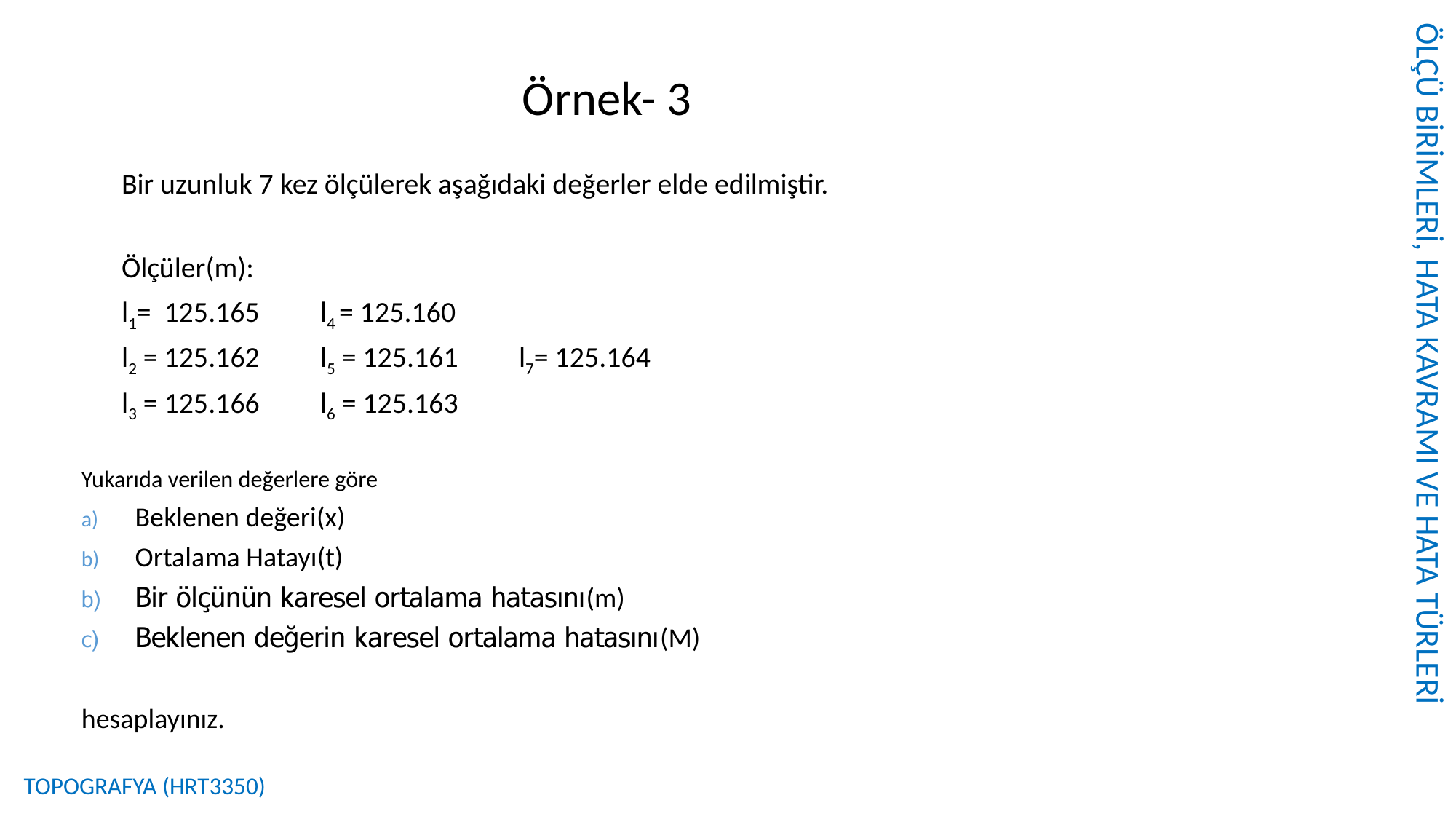

ÖLÇÜ BİRİMLERİ, HATA KAVRAMI VE HATA TÜRLERİ
# Örnek- 3
	Bir uzunluk 7 kez ölçülerek aşağıdaki değerler elde edilmiştir.

	Ölçüler(m):
	l1=  125.165		l4 = 125.160
	l2 = 125.162		l5 = 125.161		l7= 125.164
	l3 = 125.166		l6 = 125.163

Yukarıda verilen değerlere göre
Beklenen değeri(x)
Ortalama Hatayı(t)
Bir ölçünün karesel ortalama hatasını(m)
Beklenen değerin karesel ortalama hatasını(M)

hesaplayınız.
TOPOGRAFYA (HRT3350)